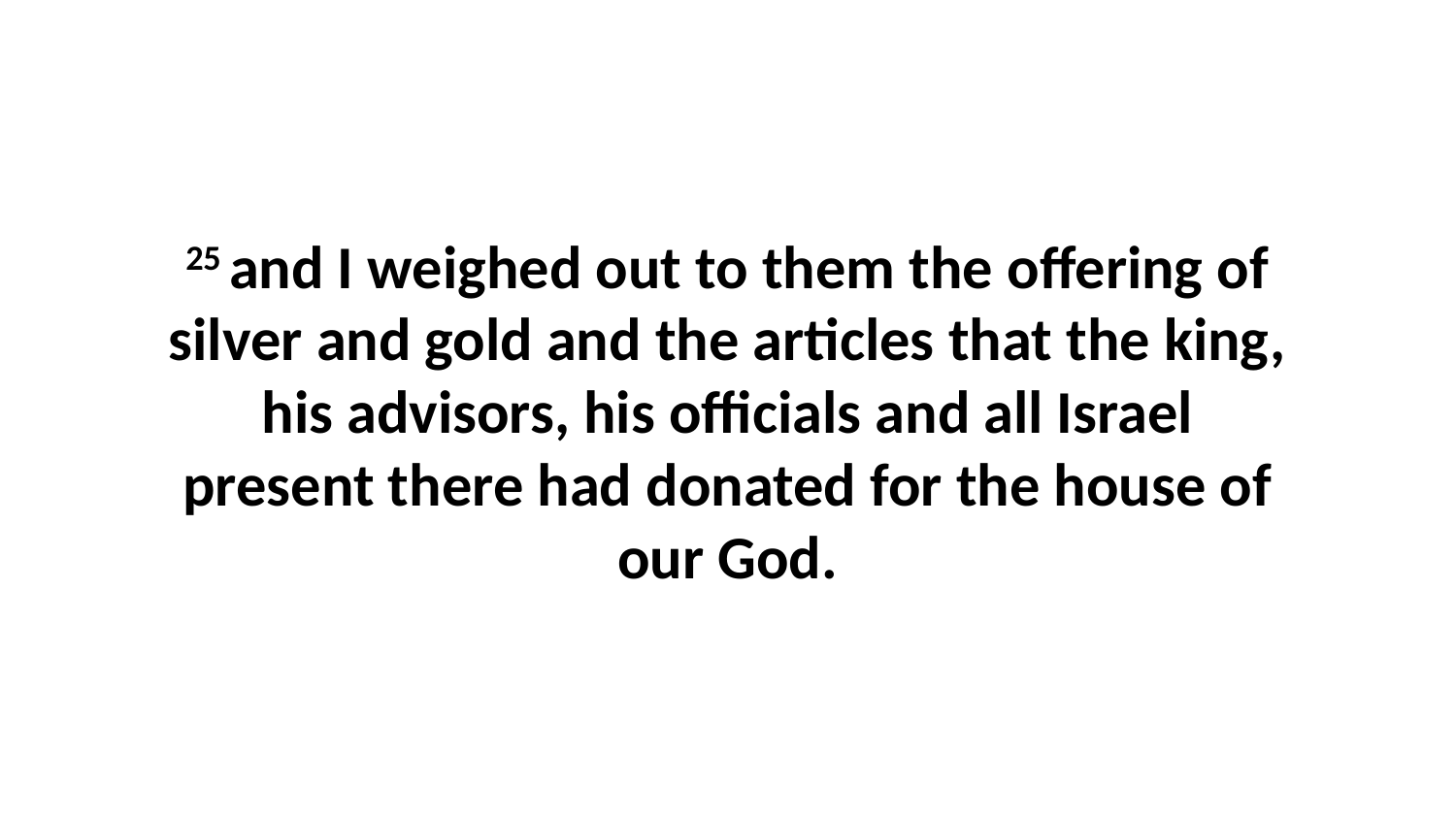

25 and I weighed out to them the offering of silver and gold and the articles that the king, his advisors, his officials and all Israel present there had donated for the house of our God.